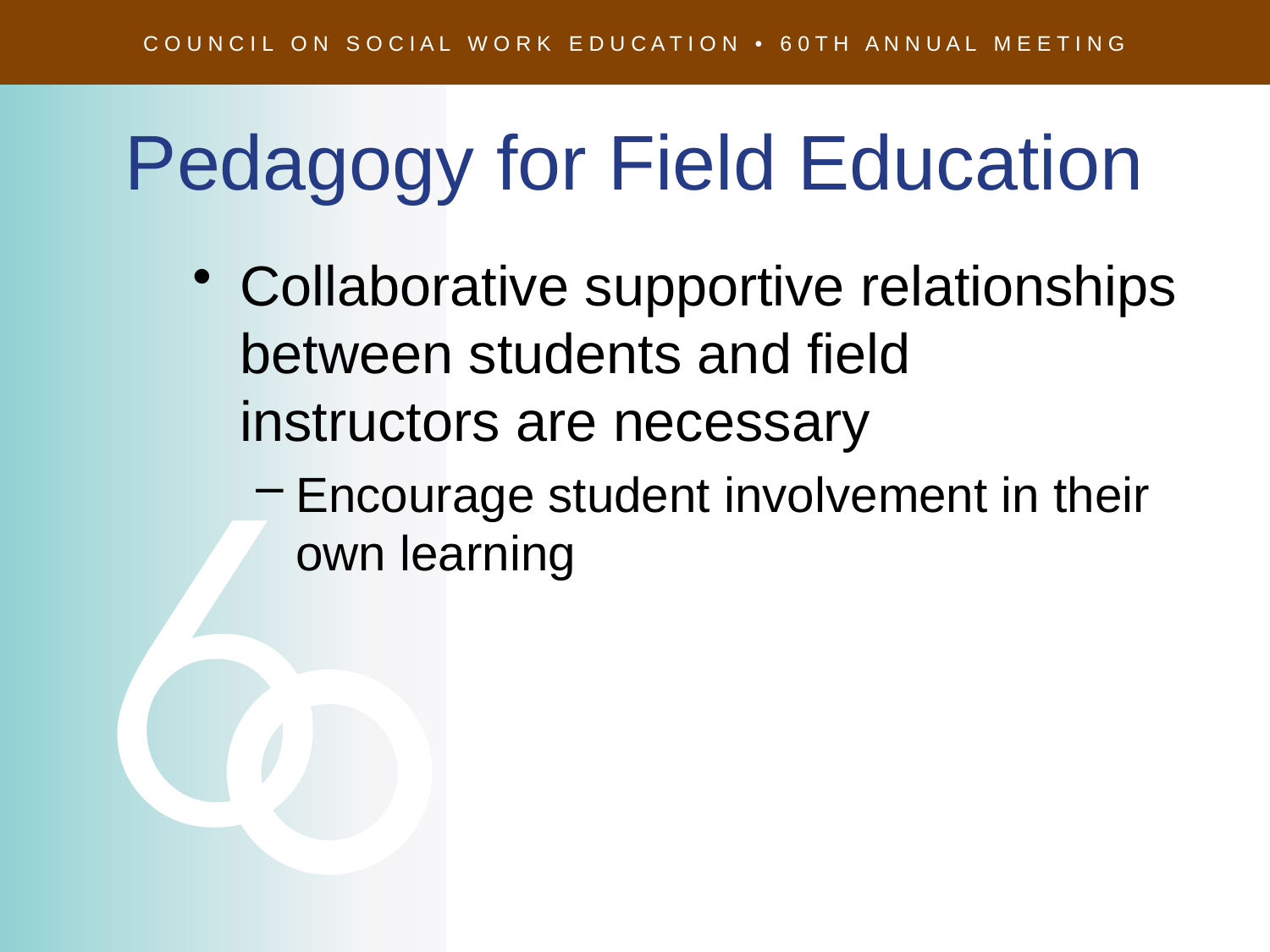

# Pedagogy for Field Education
Collaborative supportive relationships between students and field instructors are necessary
Encourage student involvement in their own learning